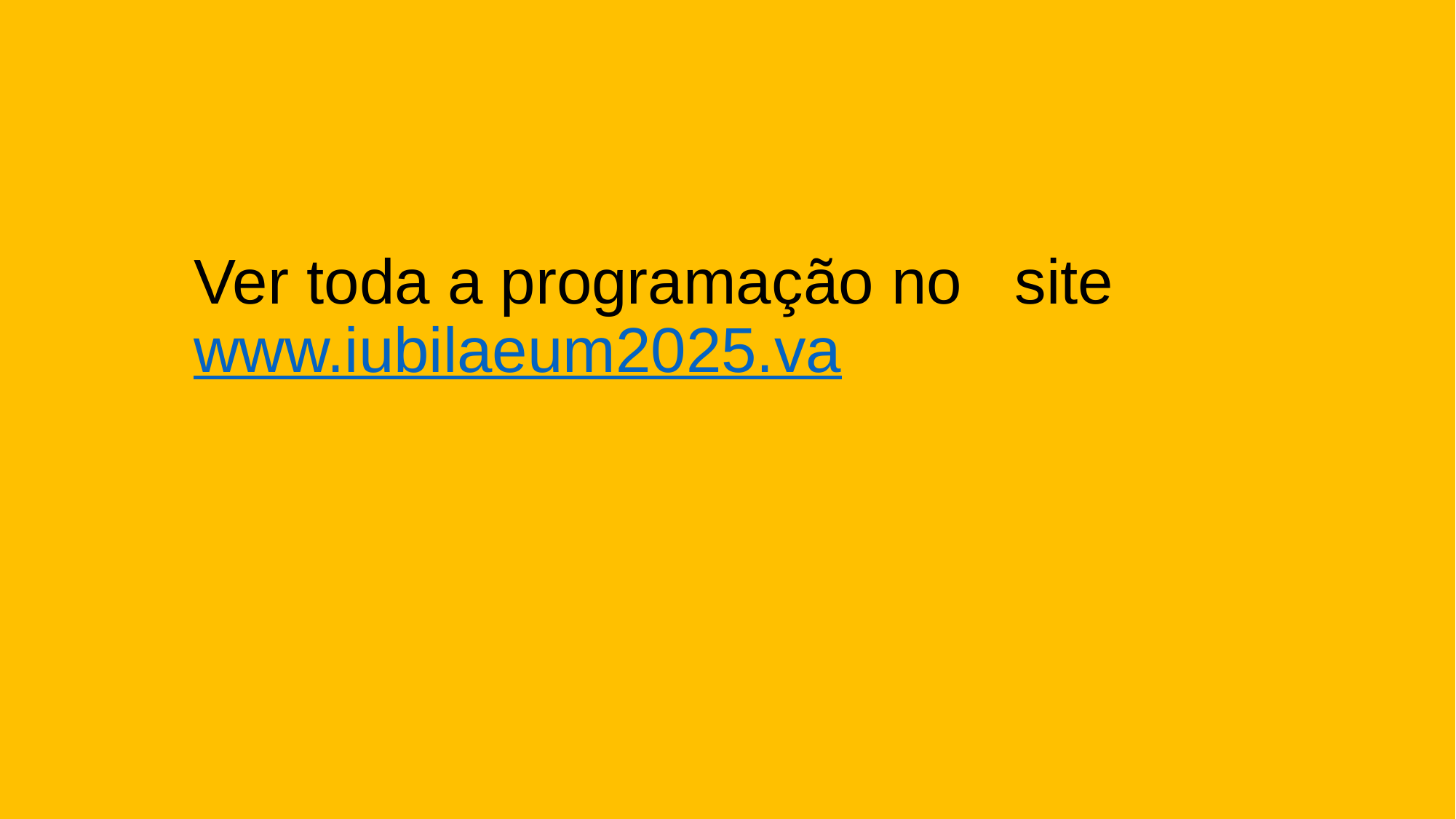

# Ver toda a programação no   site www.iubilaeum2025.va